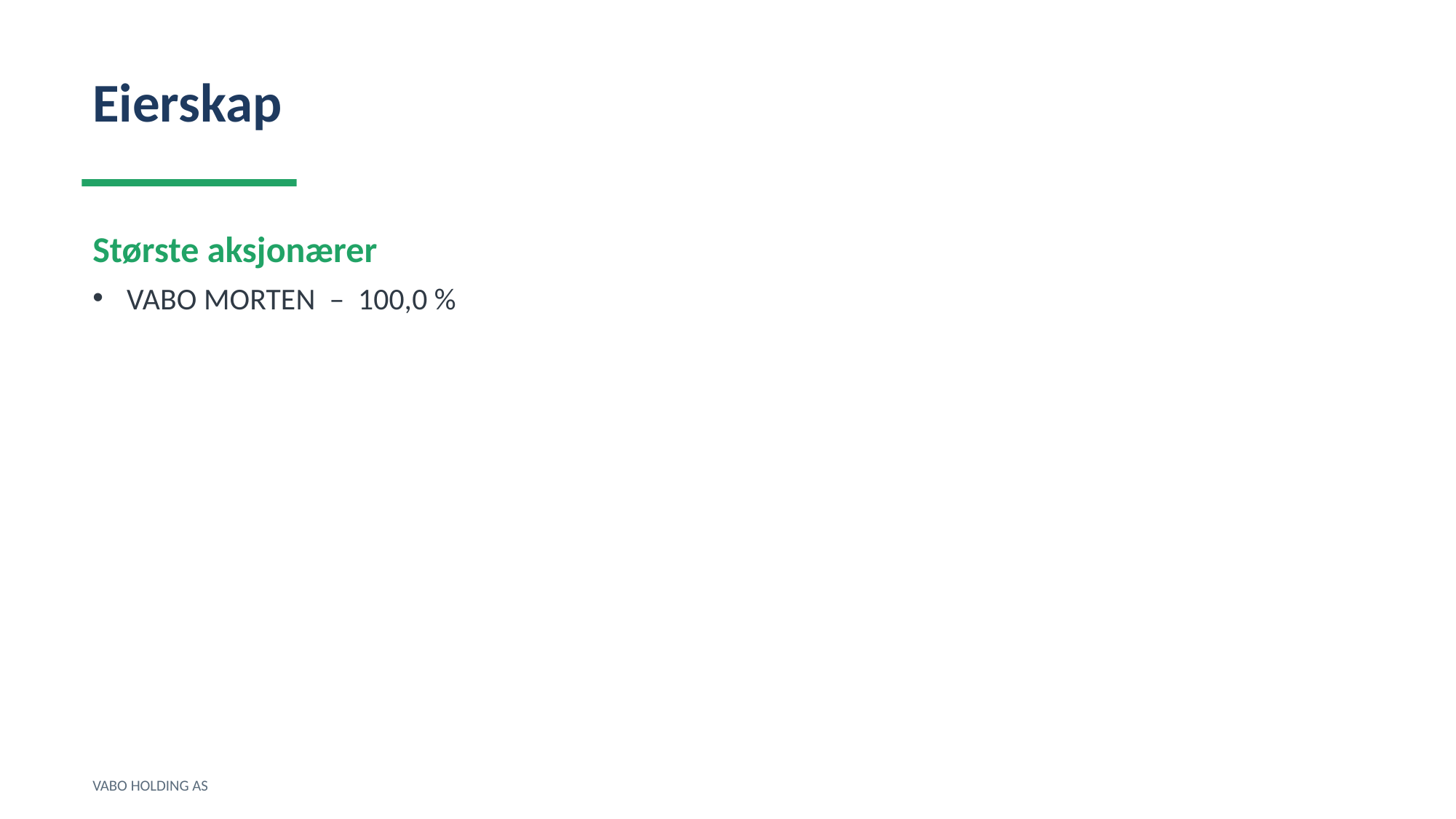

Eierskap

Største aksjonærer
VABO MORTEN  –  100,0 %
VABO HOLDING AS